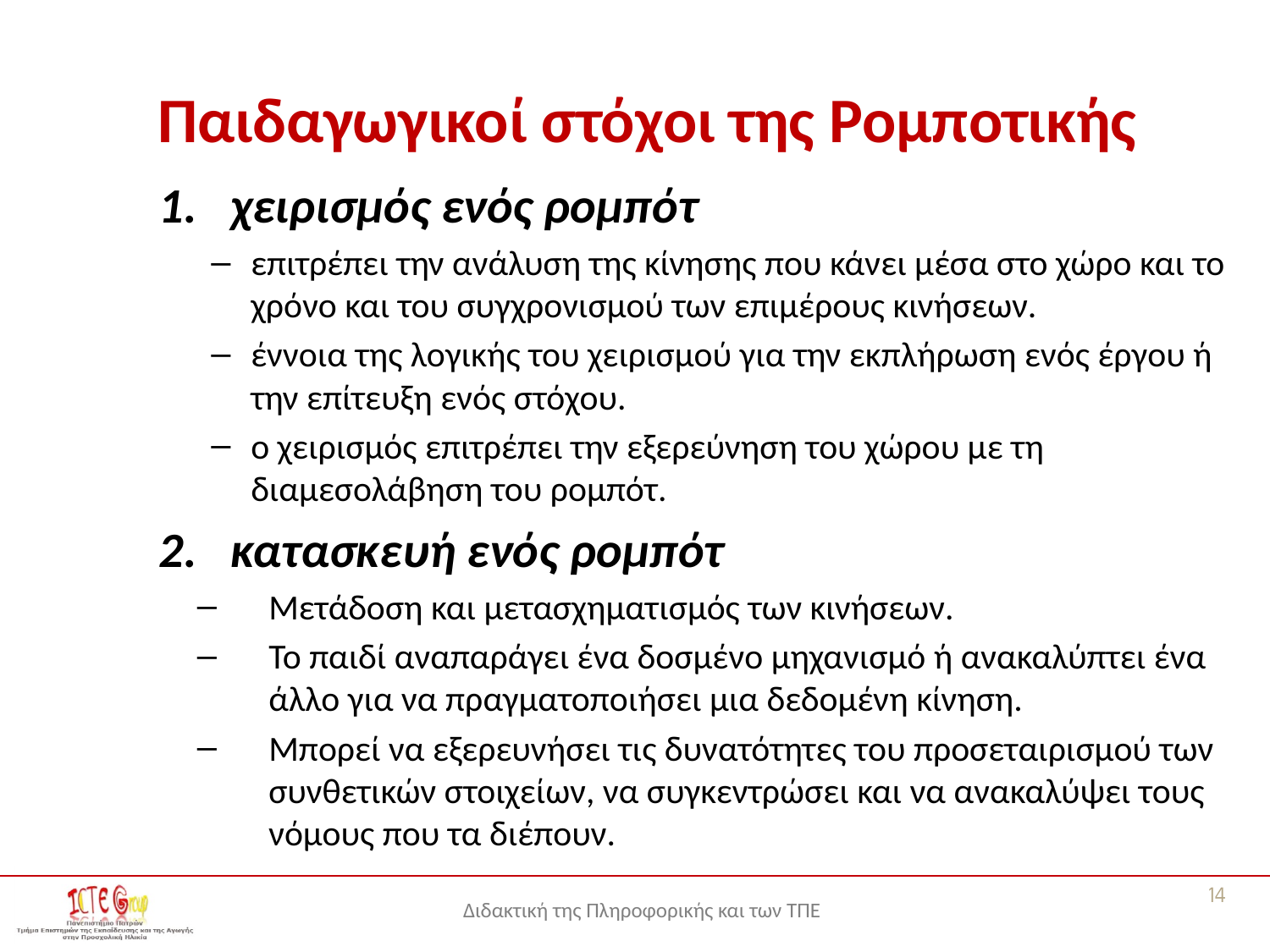

# Παιδαγωγικοί στόχοι της Ρομποτικής
χειρισμός ενός ρομπότ
επιτρέπει την ανάλυση της κίνησης που κάνει μέσα στο χώρο και το χρόνο και του συγχρονισμού των επιμέρους κινήσεων.
έννοια της λογικής του χειρισμού για την εκπλήρωση ενός έργου ή την επίτευξη ενός στόχου.
ο χειρισμός επιτρέπει την εξερεύνηση του χώρου με τη διαμεσολάβηση του ρομπότ.
κατασκευή ενός ρομπότ
Μετάδοση και μετασχηματισμός των κινήσεων.
Το παιδί αναπαράγει ένα δοσμένο μηχανισμό ή ανακαλύπτει ένα άλλο για να πραγματοποιήσει μια δεδομένη κίνηση.
Mπορεί να εξερευνήσει τις δυνατότητες του προσεταιρισμού των συνθετικών στοιχείων, να συγκεντρώσει και να ανακαλύψει τους νόμους που τα διέπουν.
14